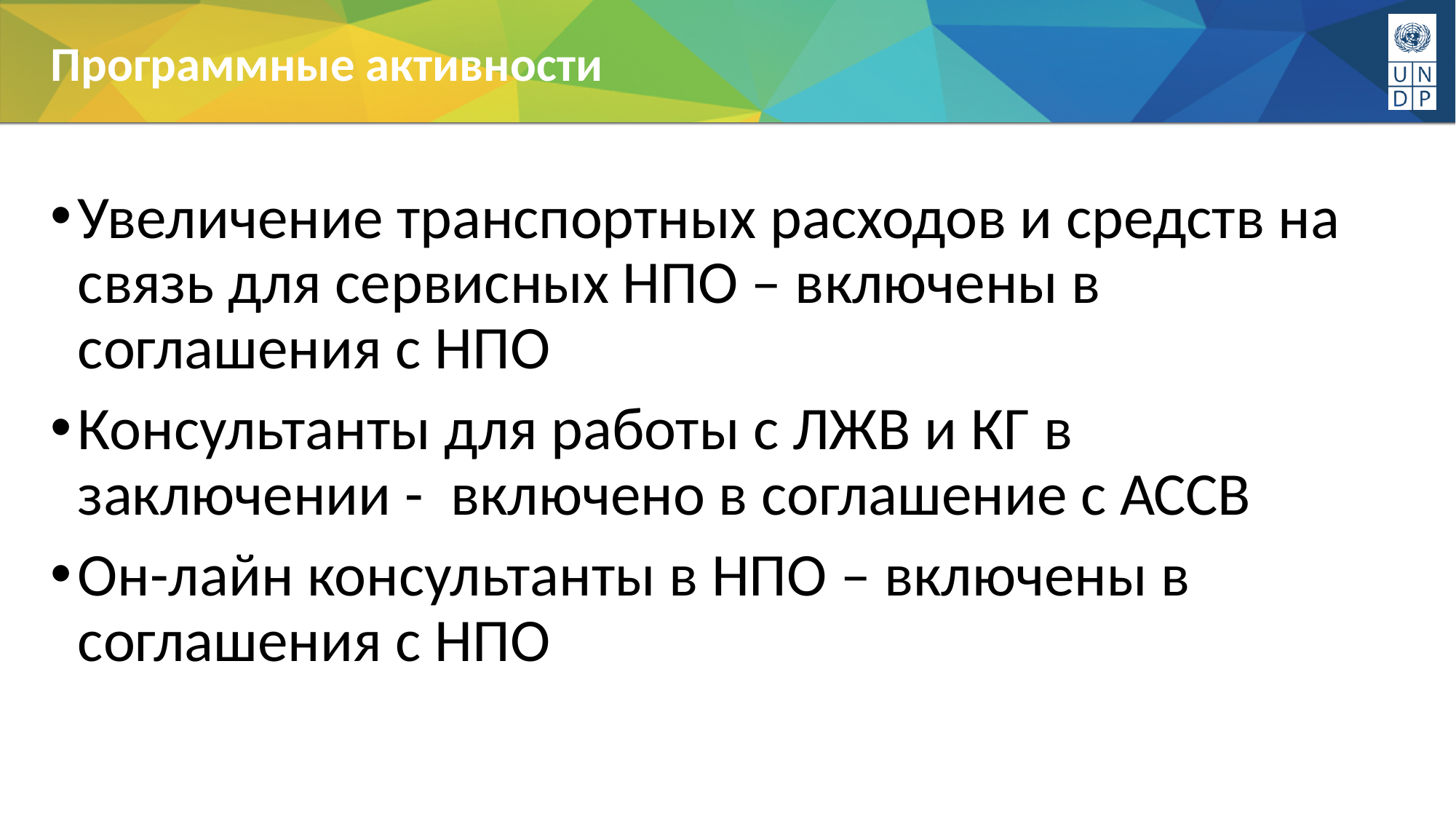

Программные активности
Увеличение транспортных расходов и средств на связь для сервисных НПО – включены в соглашения с НПО
Консультанты для работы с ЛЖВ и КГ в заключении -  включено в соглашение с АССВ
Он-лайн консультанты в НПО – включены в соглашения с НПО